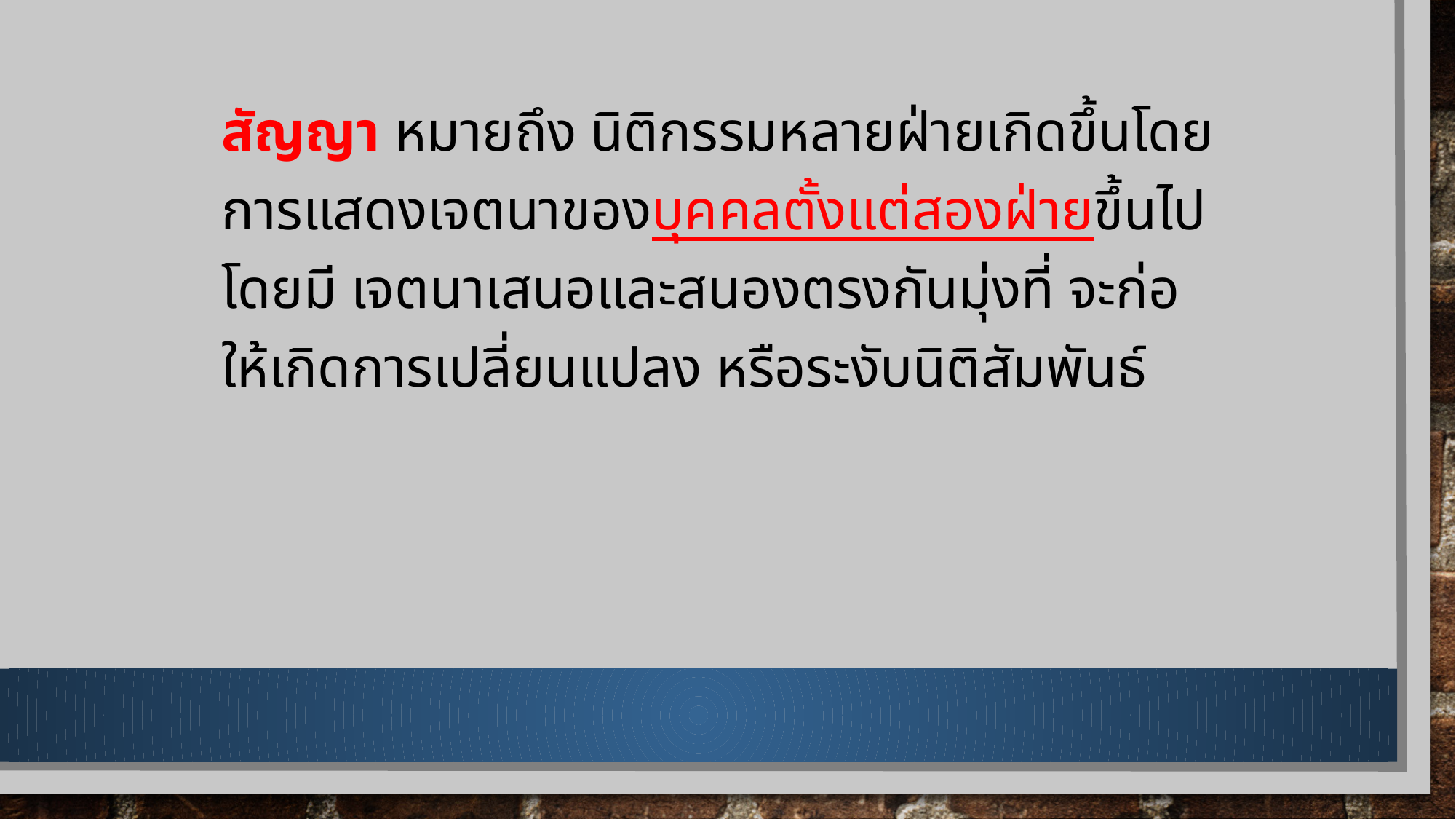

สัญญา หมายถึง นิติกรรมหลายฝ่ายเกิดขึ้นโดยการแสดงเจตนาของบุคคลตั้งแต่สองฝ่ายขึ้นไปโดยมี เจตนาเสนอและสนองตรงกันมุ่งที่ จะก่อให้เกิดการเปลี่ยนแปลง หรือระงับนิติสัมพันธ์